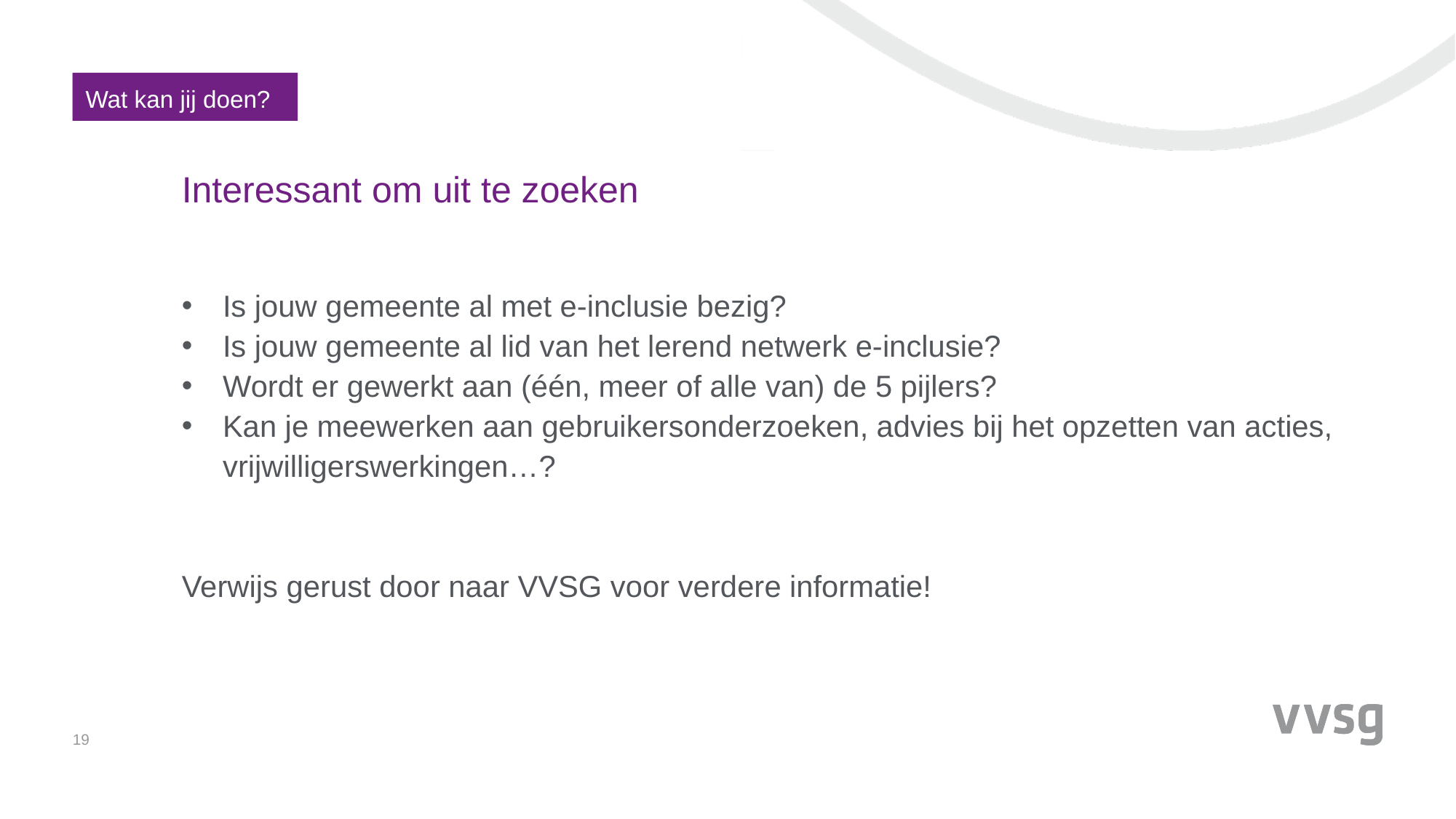

Wat kan jij doen?
# Interessant om uit te zoeken
Is jouw gemeente al met e-inclusie bezig?
Is jouw gemeente al lid van het lerend netwerk e-inclusie?
Wordt er gewerkt aan (één, meer of alle van) de 5 pijlers?
Kan je meewerken aan gebruikersonderzoeken, advies bij het opzetten van acties, vrijwilligerswerkingen…?

Verwijs gerust door naar VVSG voor verdere informatie!

19